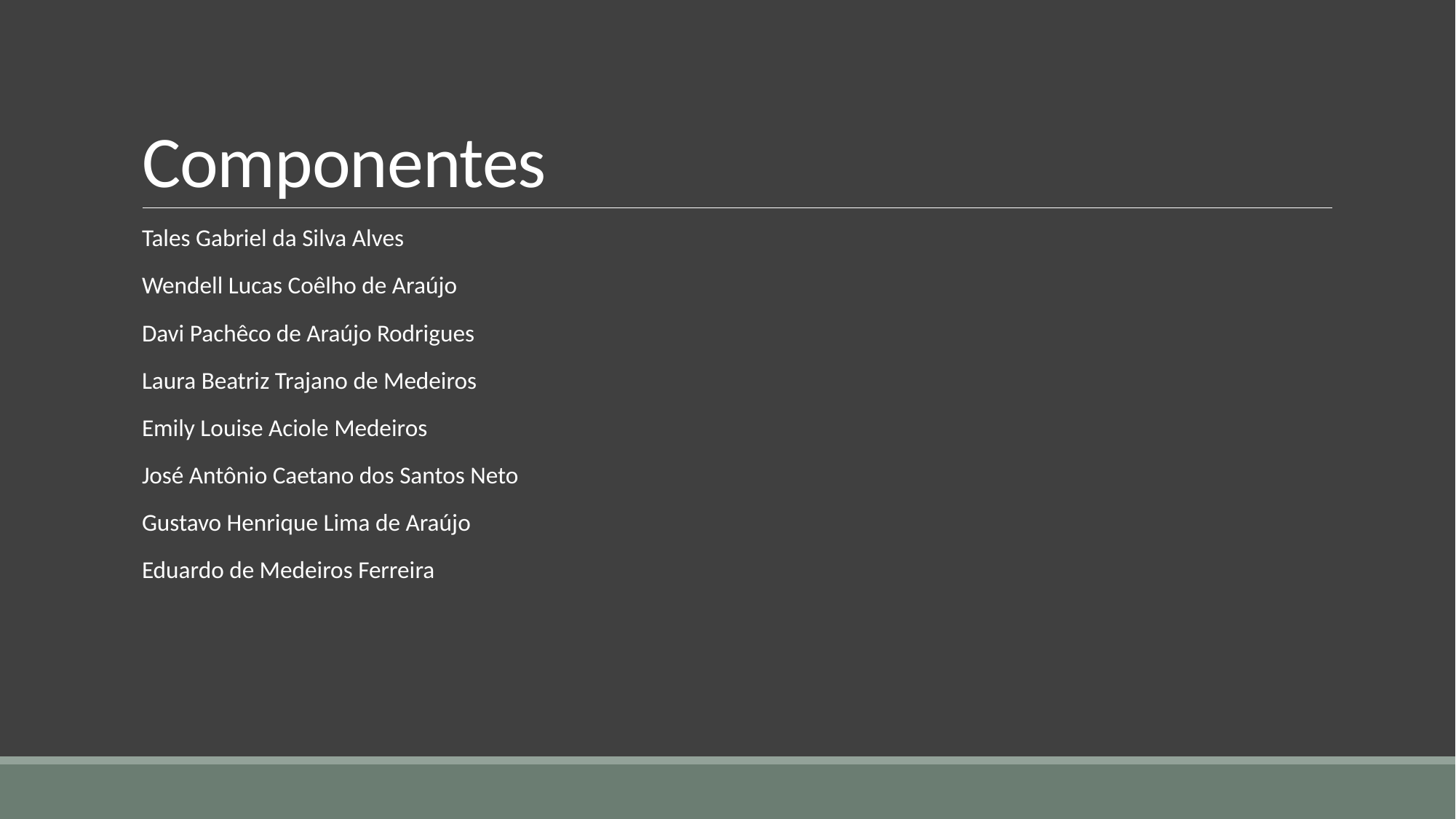

# Componentes
Tales Gabriel da Silva Alves
Wendell Lucas Coêlho de Araújo
Davi Pachêco de Araújo Rodrigues
Laura Beatriz Trajano de Medeiros
Emily Louise Aciole Medeiros
José Antônio Caetano dos Santos Neto
Gustavo Henrique Lima de Araújo
Eduardo de Medeiros Ferreira